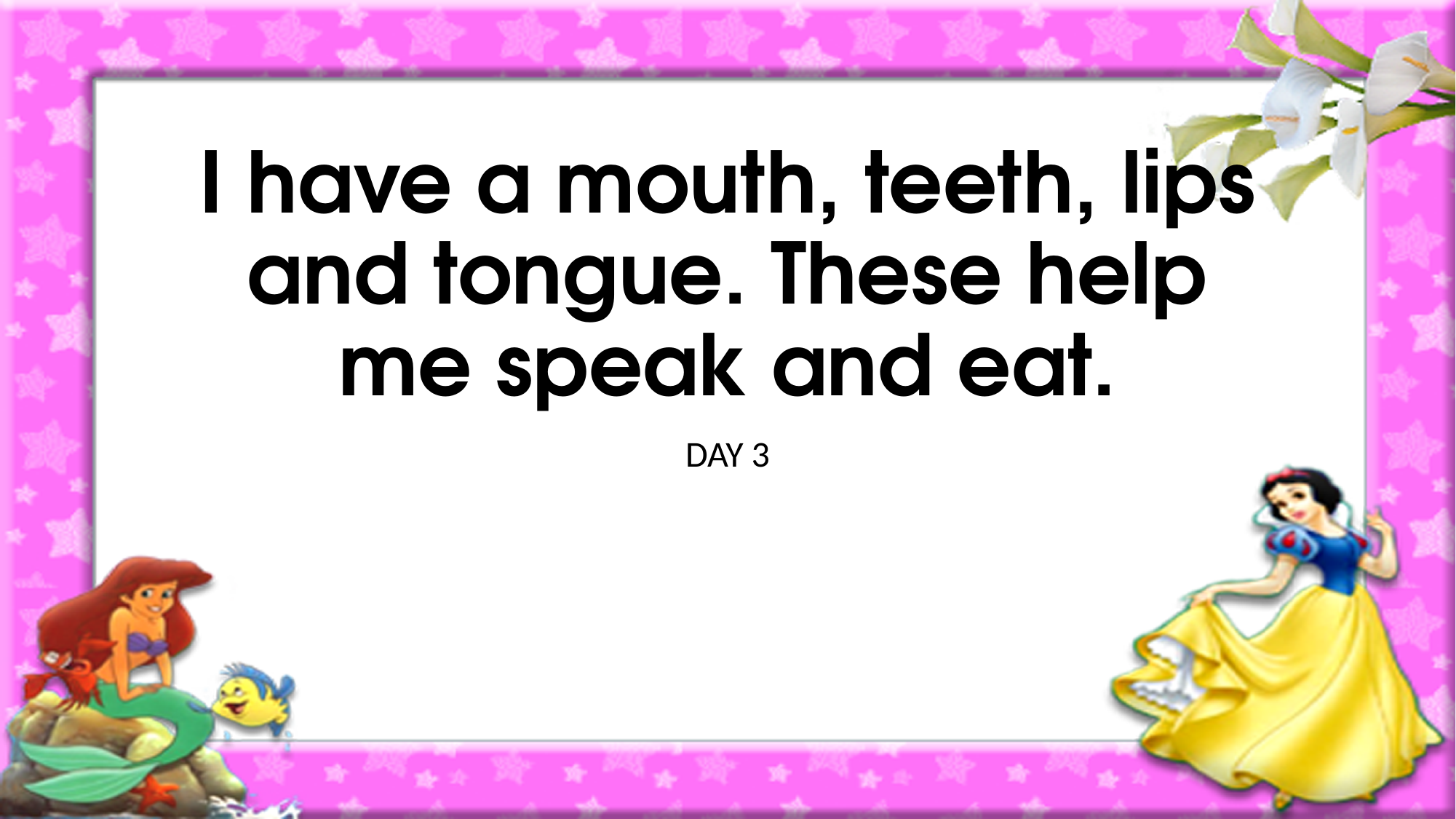

# I have a mouth, teeth, lips and tongue. These help me speak and eat.
DAY 3